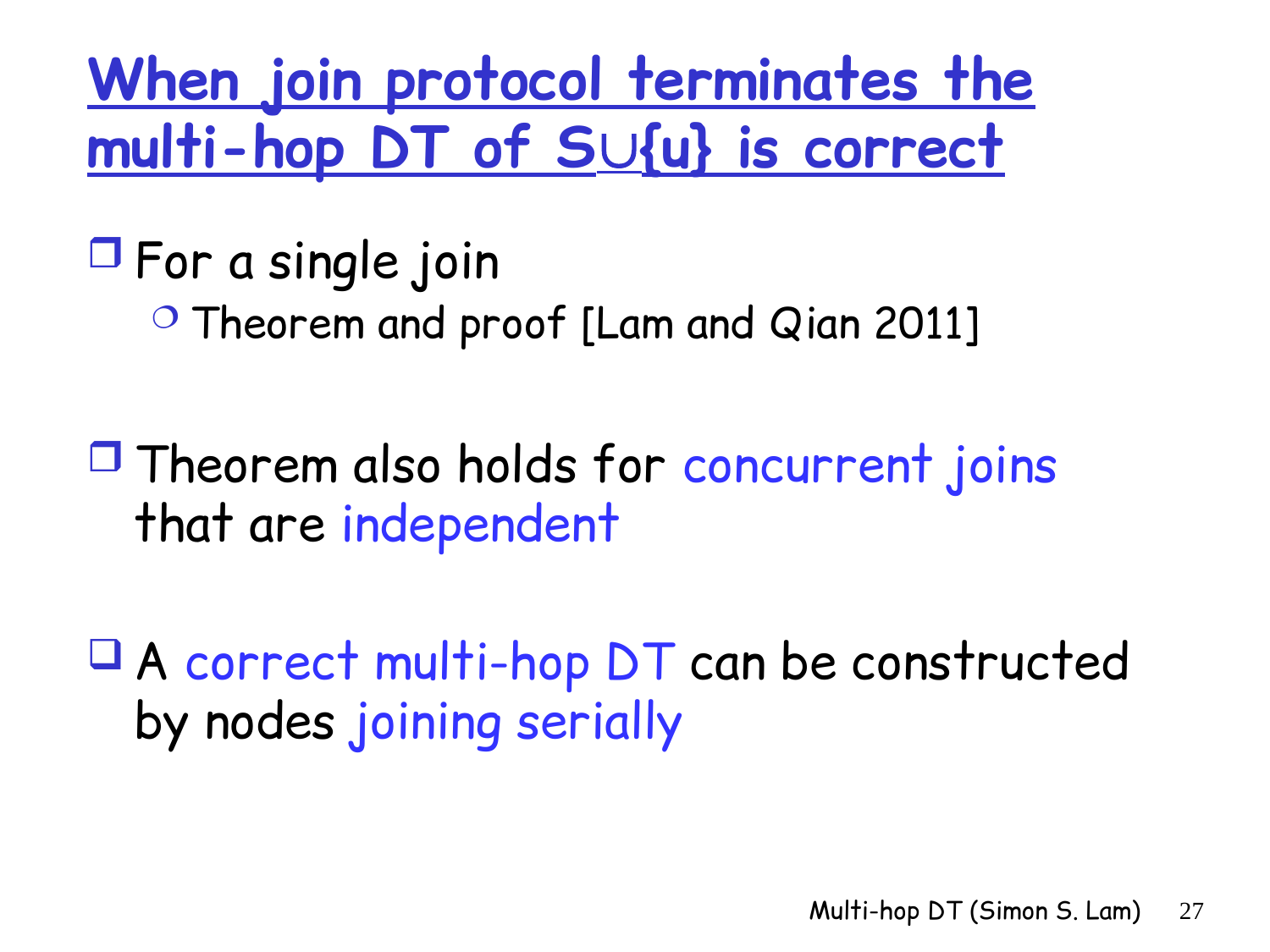

# When join protocol terminates the multi-hop DT of S∪{u} is correct
For a single join
Theorem and proof [Lam and Qian 2011]

Theorem also holds for concurrent joins that are independent

A correct multi-hop DT can be constructed by nodes joining serially

Multi-hop DT (Simon S. Lam)
27